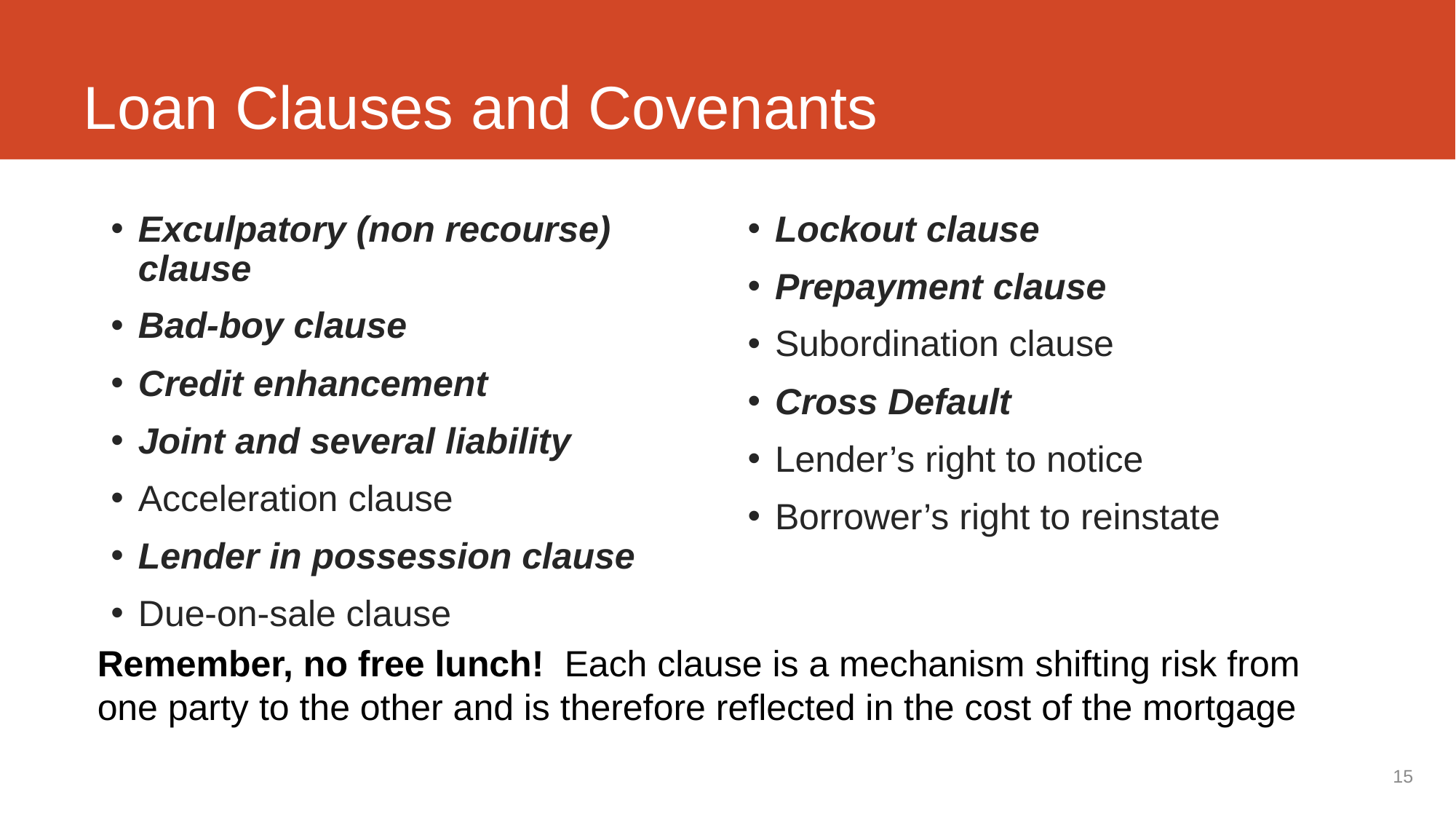

# Loan Clauses and Covenants
Exculpatory (non recourse) clause
Bad-boy clause
Credit enhancement
Joint and several liability
Acceleration clause
Lender in possession clause
Due-on-sale clause

Lockout clause
Prepayment clause
Subordination clause
Cross Default
Lender’s right to notice
Borrower’s right to reinstate
Remember, no free lunch!  Each clause is a mechanism shifting risk from one party to the other and is therefore reflected in the cost of the mortgage
15